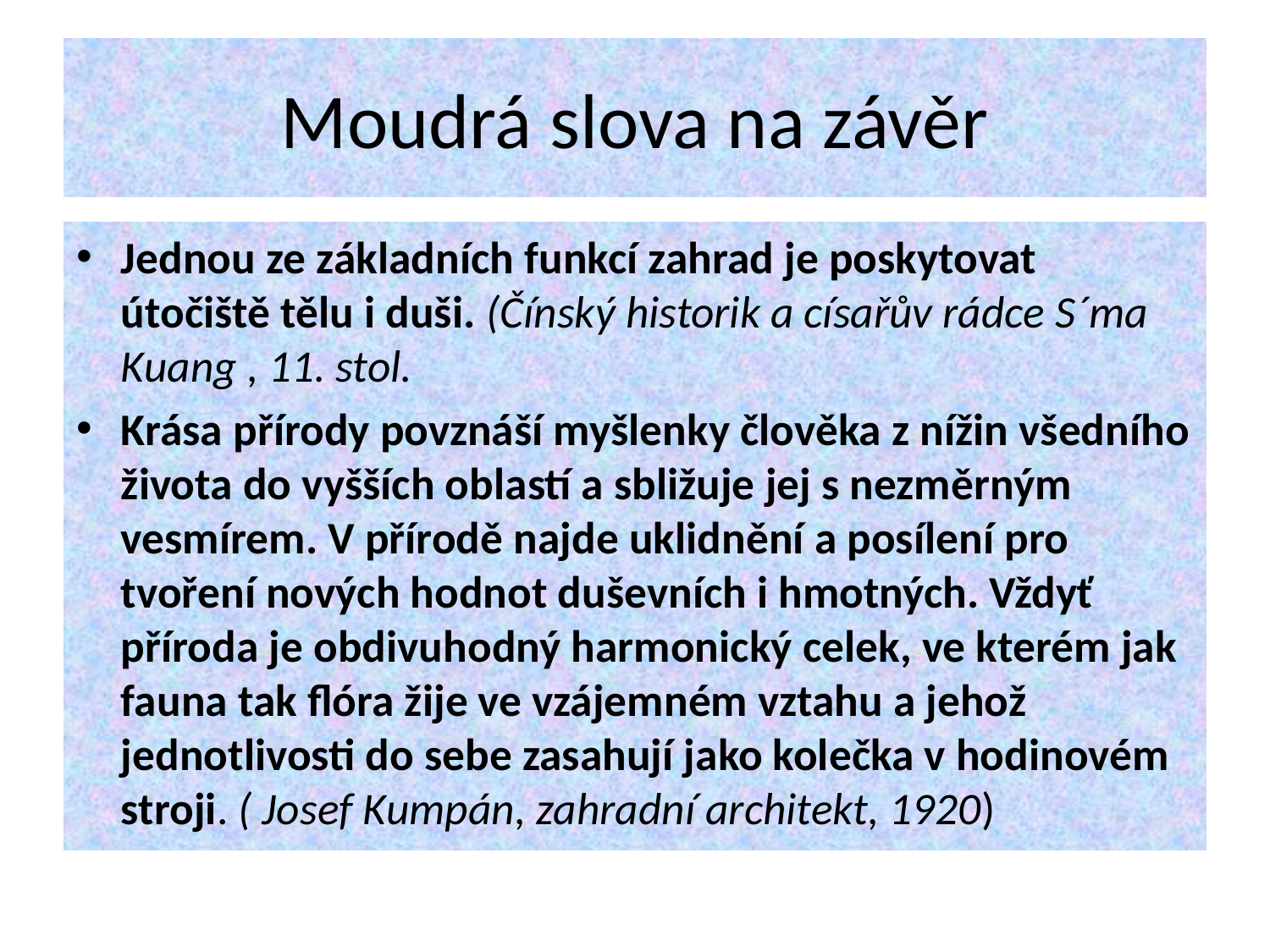

# Moudrá slova na závěr
Jednou ze základních funkcí zahrad je poskytovat útočiště tělu i duši. (Čínský historik a císařův rádce S´ma Kuang , 11. stol.
Krása přírody povznáší myšlenky člověka z nížin všedního života do vyšších oblastí a sbližuje jej s nezměrným vesmírem. V přírodě najde uklidnění a posílení pro tvoření nových hodnot duševních i hmotných. Vždyť příroda je obdivuhodný harmonický celek, ve kterém jak fauna tak flóra žije ve vzájemném vztahu a jehož jednotlivosti do sebe zasahují jako kolečka v hodinovém stroji. ( Josef Kumpán, zahradní architekt, 1920)